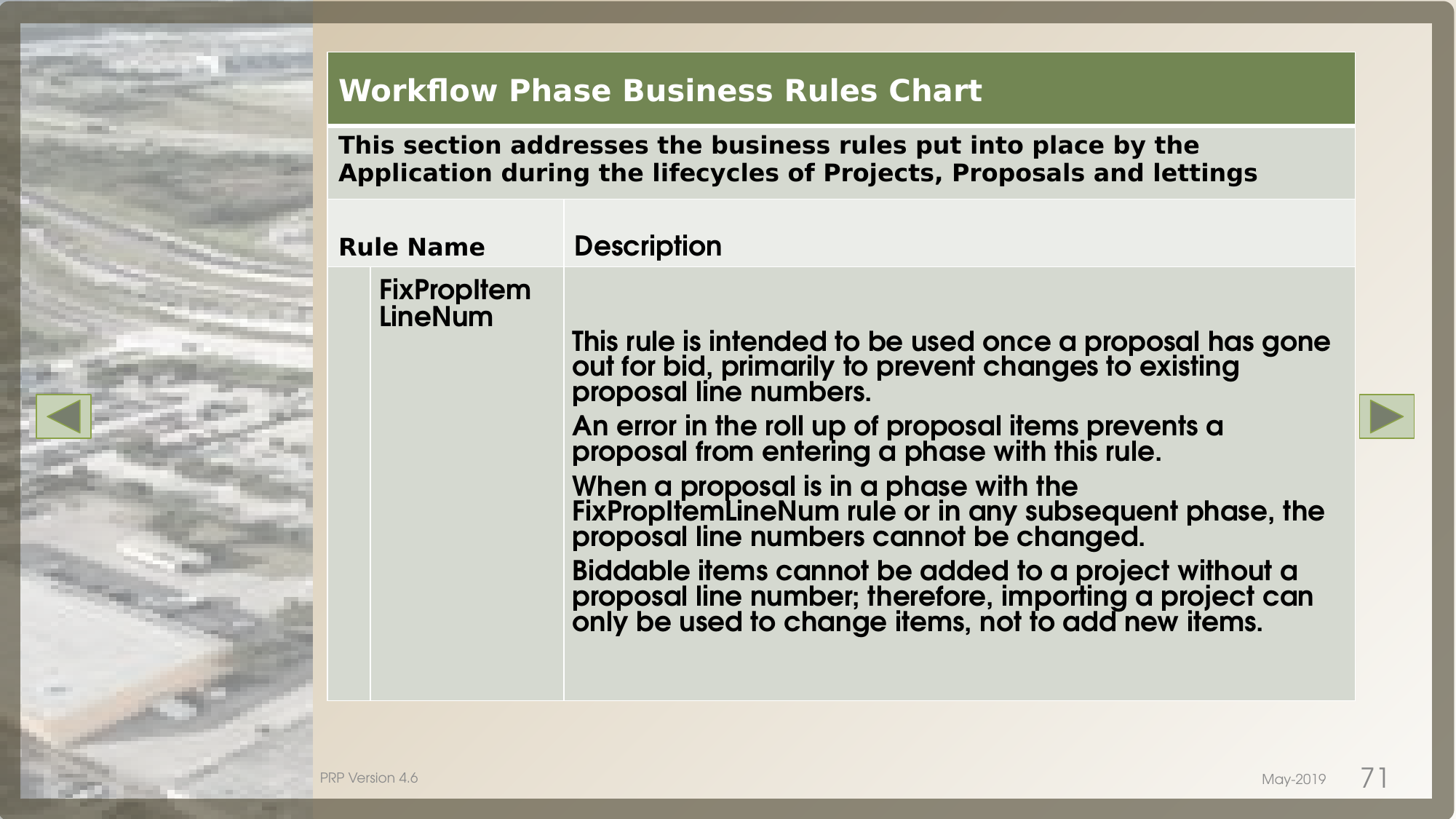

| Workflow Phase Business Rules Chart |  |  |
| --- | --- | --- |
| This section addresses the business rules put into place by the Application during the lifecycles of Projects, Proposals and lettings |  |  |
| Rule Name |  | Description |
|  | FixPropItemLineNum | This rule is intended to be used once a proposal has gone out for bid, primarily to prevent changes to existing proposal line numbers. An error in the roll up of proposal items prevents a proposal from entering a phase with this rule. When a proposal is in a phase with the FixPropItemLineNum rule or in any subsequent phase, the proposal line numbers cannot be changed. Biddable items cannot be added to a project without a proposal line number; therefore, importing a project can only be used to change items, not to add new items. |
PRP Version 4.6
May-2019